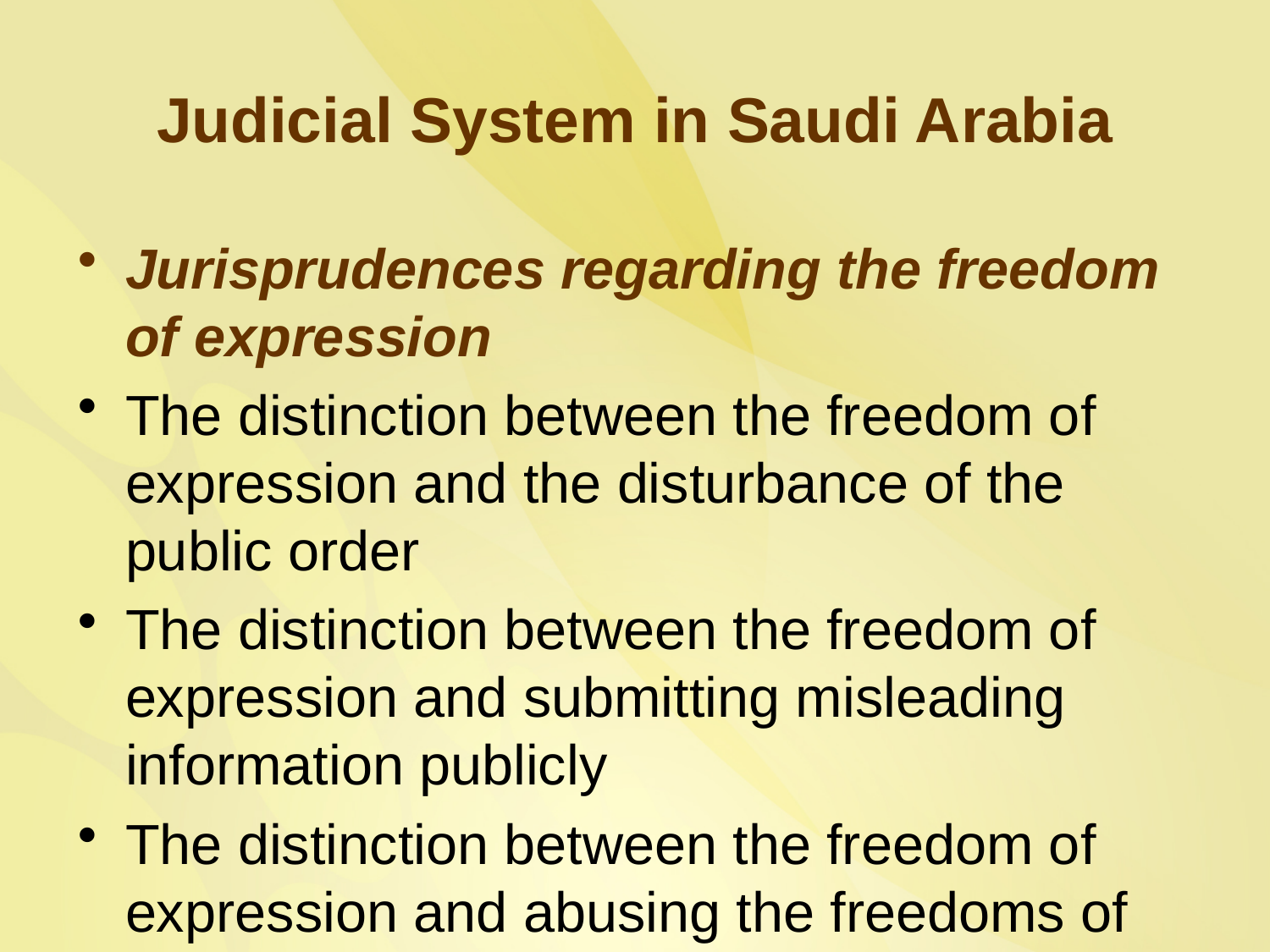

# Judicial System in Saudi Arabia
Jurisprudences regarding the freedom of expression
The distinction between the freedom of expression and the disturbance of the public order
The distinction between the freedom of expression and submitting misleading information publicly
The distinction between the freedom of expression and abusing the freedoms of others and offending their dignity